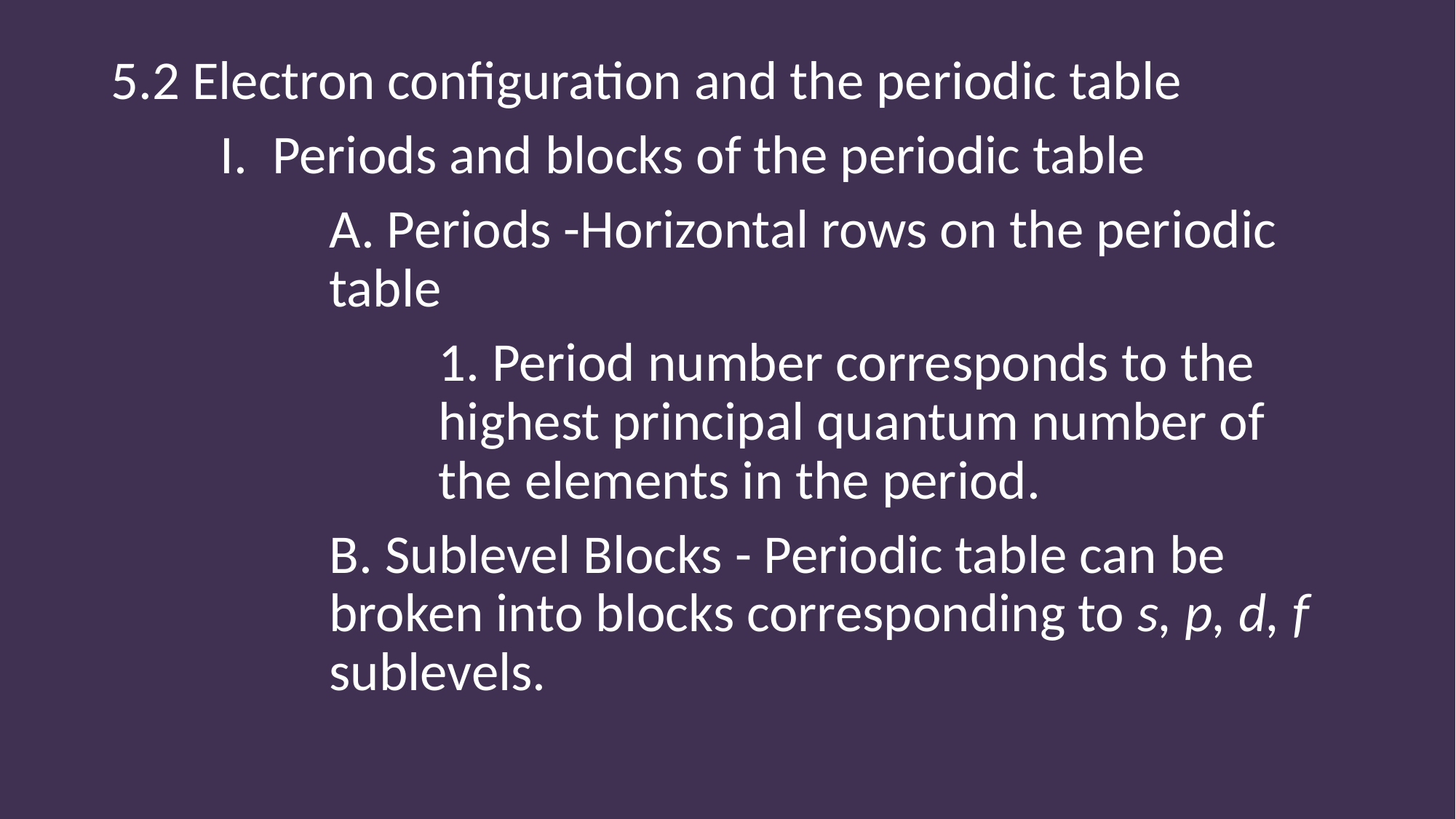

5.2 Electron configuration and the periodic table
	I.  Periods and blocks of the periodic table
		A. Periods -Horizontal rows on the periodic 			table
			1. Period number corresponds to the 				highest principal quantum number of 				the elements in the period.
		B. Sublevel Blocks - Periodic table can be 			broken into blocks corresponding to s, p, d, f 		sublevels.